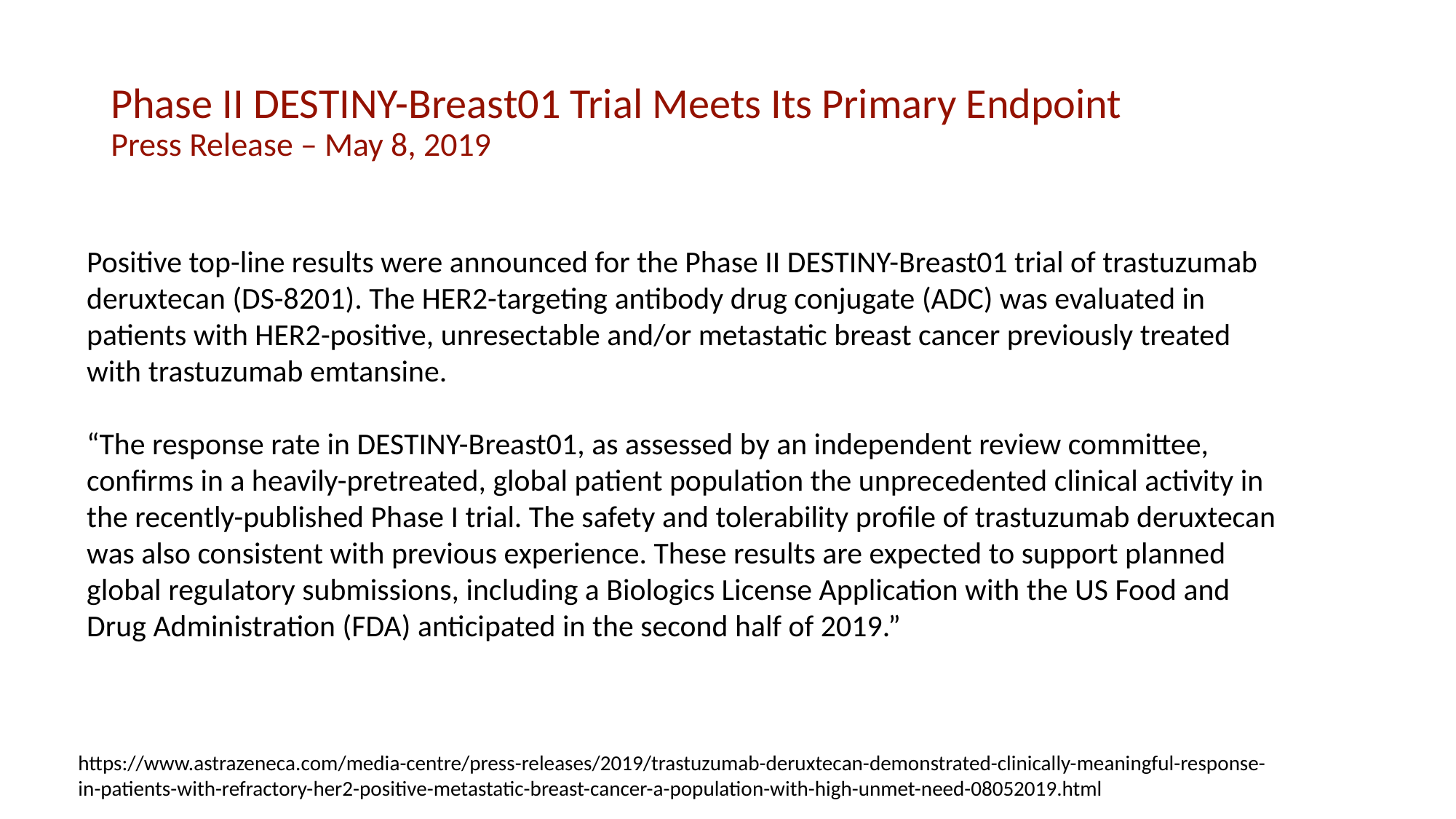

# Phase II DESTINY-Breast01 Trial Meets Its Primary Endpoint Press Release – May 8, 2019
Positive top-line results were announced for the Phase II DESTINY-Breast01 trial of trastuzumab deruxtecan (DS-8201). The HER2-targeting antibody drug conjugate (ADC) was evaluated in patients with HER2-positive, unresectable and/or metastatic breast cancer previously treated with trastuzumab emtansine.

“The response rate in DESTINY-Breast01, as assessed by an independent review committee, confirms in a heavily-pretreated, global patient population the unprecedented clinical activity in the recently-published Phase I trial. The safety and tolerability profile of trastuzumab deruxtecan was also consistent with previous experience. These results are expected to support planned global regulatory submissions, including a Biologics License Application with the US Food and Drug Administration (FDA) anticipated in the second half of 2019.”
https://www.astrazeneca.com/media-centre/press-releases/2019/trastuzumab-deruxtecan-demonstrated-clinically-meaningful-response-in-patients-with-refractory-her2-positive-metastatic-breast-cancer-a-population-with-high-unmet-need-08052019.html